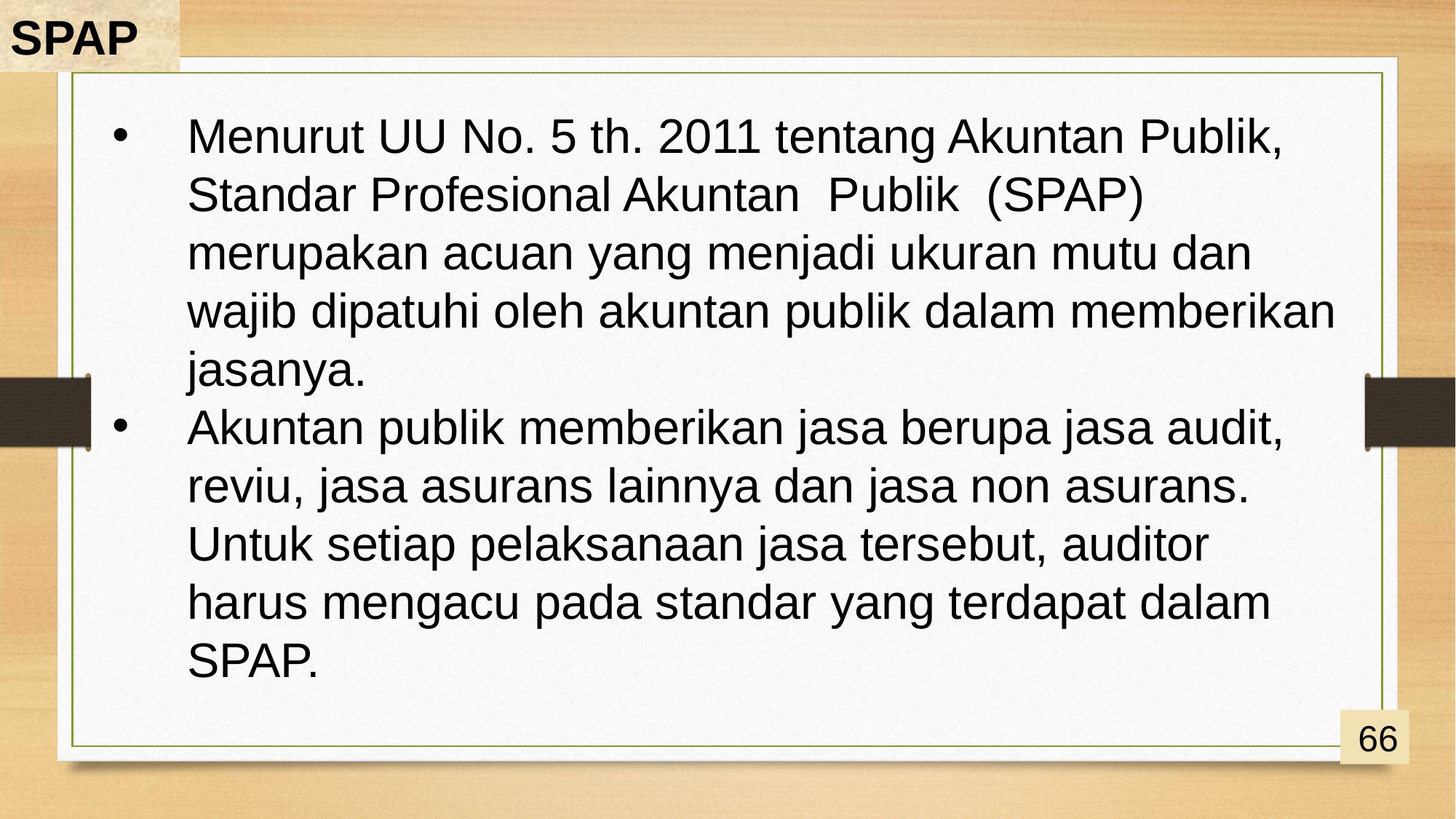

SPAP
Menurut UU No. 5 th. 2011 tentang Akuntan Publik, Standar Profesional Akuntan  Publik  (SPAP) merupakan acuan yang menjadi ukuran mutu dan wajib dipatuhi oleh akuntan publik dalam memberikan jasanya.
Akuntan publik memberikan jasa berupa jasa audit, reviu, jasa asurans lainnya dan jasa non asurans. Untuk setiap pelaksanaan jasa tersebut, auditor harus mengacu pada standar yang terdapat dalam SPAP.
66